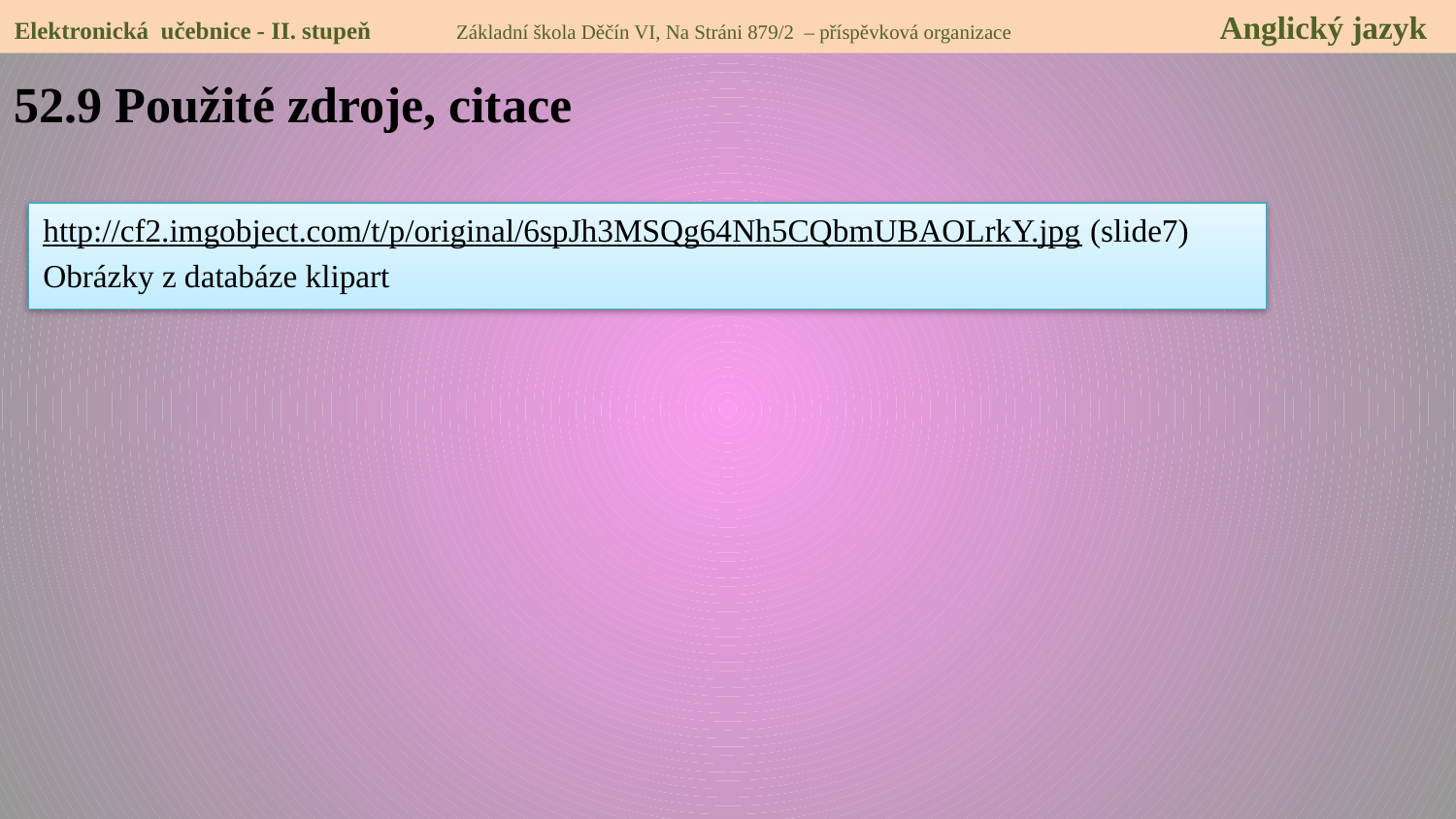

Elektronická  učebnice - II. stupeň              Základní škola Děčín VI, Na Stráni 879/2  – příspěvková organizace                                	        Anglický jazyk
52.9 Použité zdroje, citace
http://cf2.imgobject.com/t/p/original/6spJh3MSQg64Nh5CQbmUBAOLrkY.jpg (slide7)
Obrázky z databáze klipart